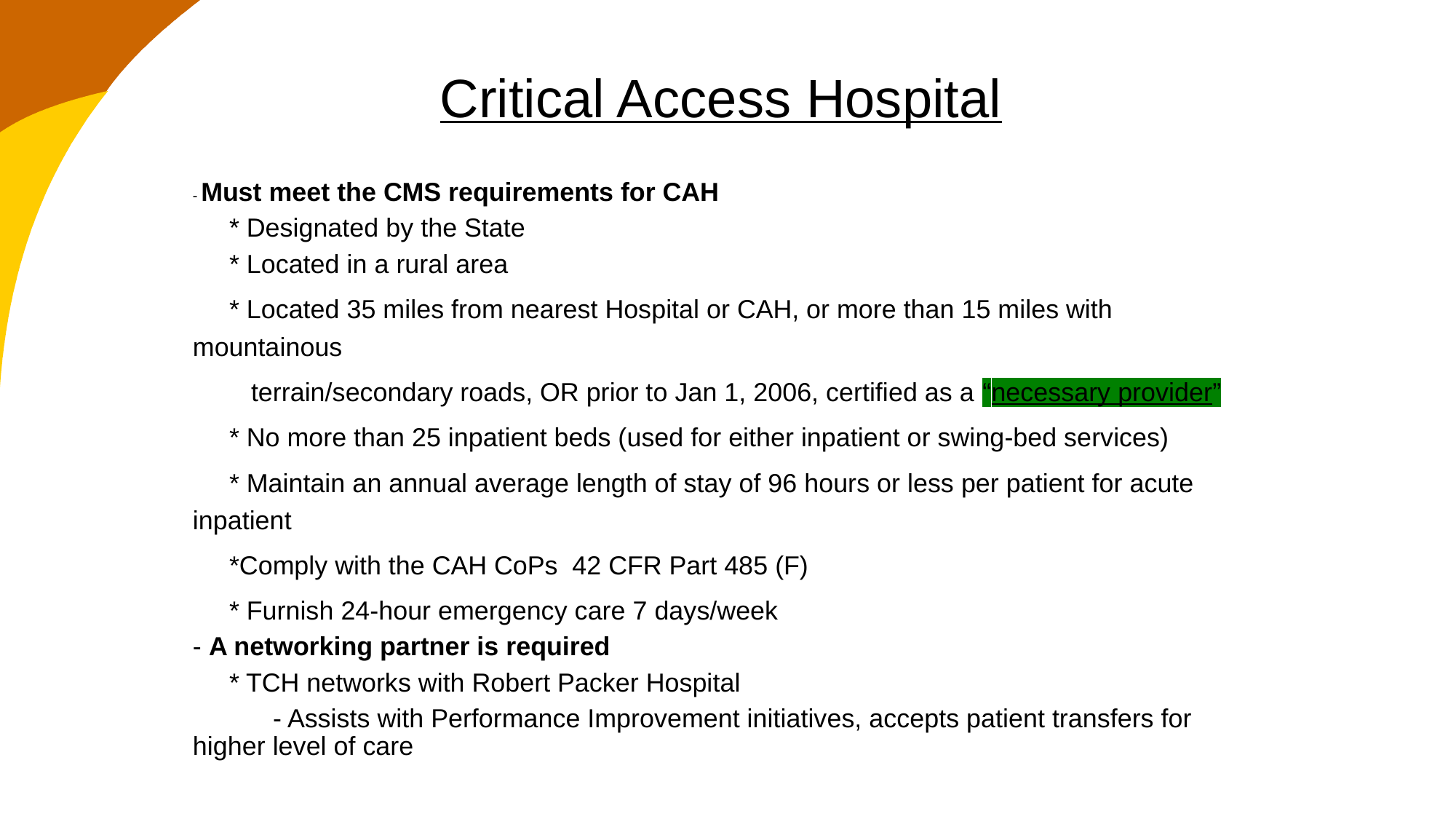

# Critical Access Hospital
- Must meet the CMS requirements for CAH
     * Designated by the State
     * Located in a rural area
     * Located 35 miles from nearest Hospital or CAH, or more than 15 miles with mountainous
        terrain/secondary roads, OR prior to Jan 1, 2006, certified as a “necessary provider”
     * No more than 25 inpatient beds (used for either inpatient or swing-bed services)
     * Maintain an annual average length of stay of 96 hours or less per patient for acute inpatient
     *Comply with the CAH CoPs  42 CFR Part 485 (F)
     * Furnish 24-hour emergency care 7 days/week
- A networking partner is required
     * TCH networks with Robert Packer Hospital
           - Assists with Performance Improvement initiatives, accepts patient transfers for higher level of care